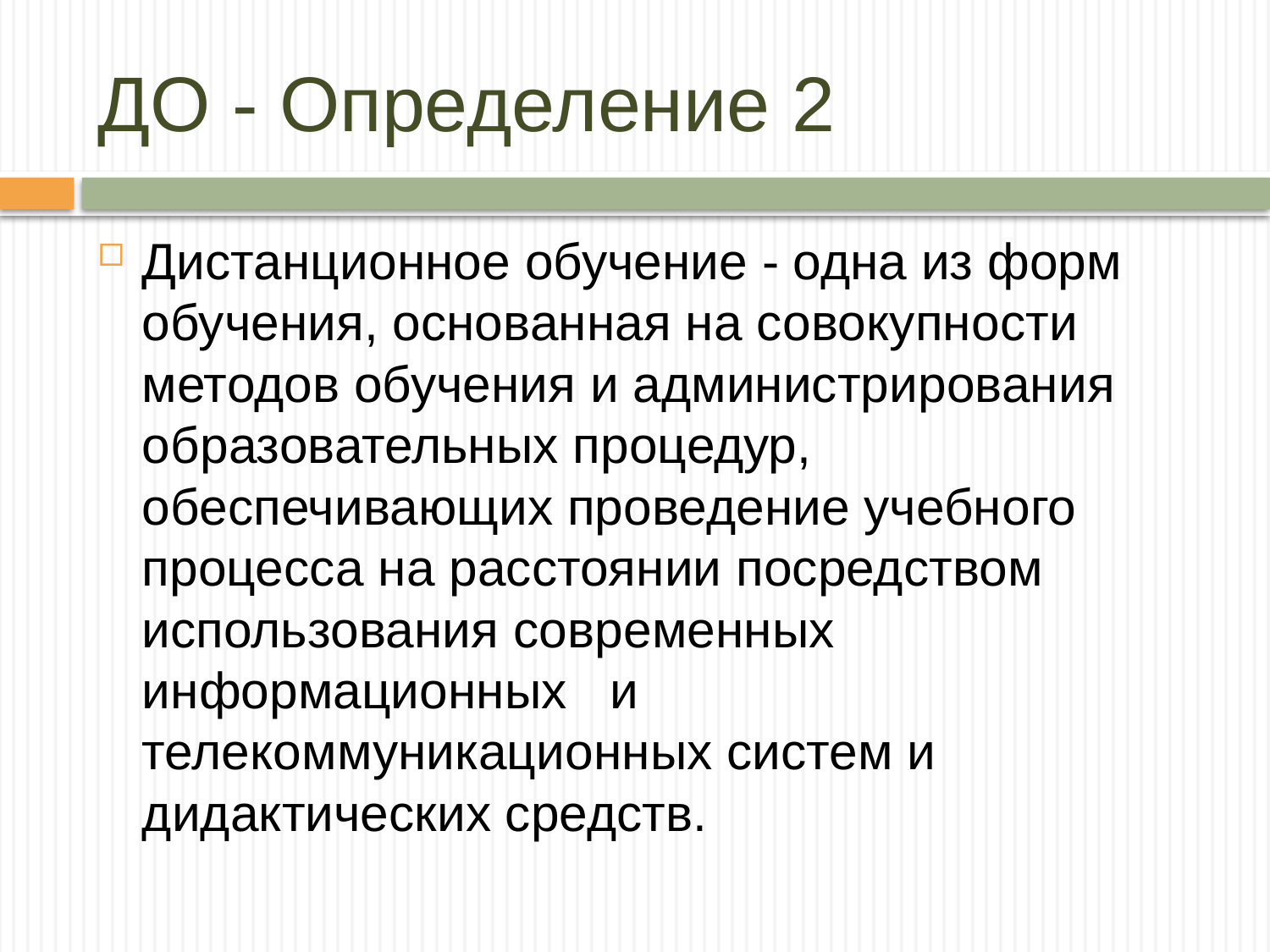

# ДО - Определение 2
Дистанционное обучение - одна из форм обучения, основанная на совокупности методов обучения и администрирования образовательных процедур, обеспечивающих проведение учебного процесса на расстоянии посредством использования современных информационных   и телекоммуникационных систем и дидактических средств.